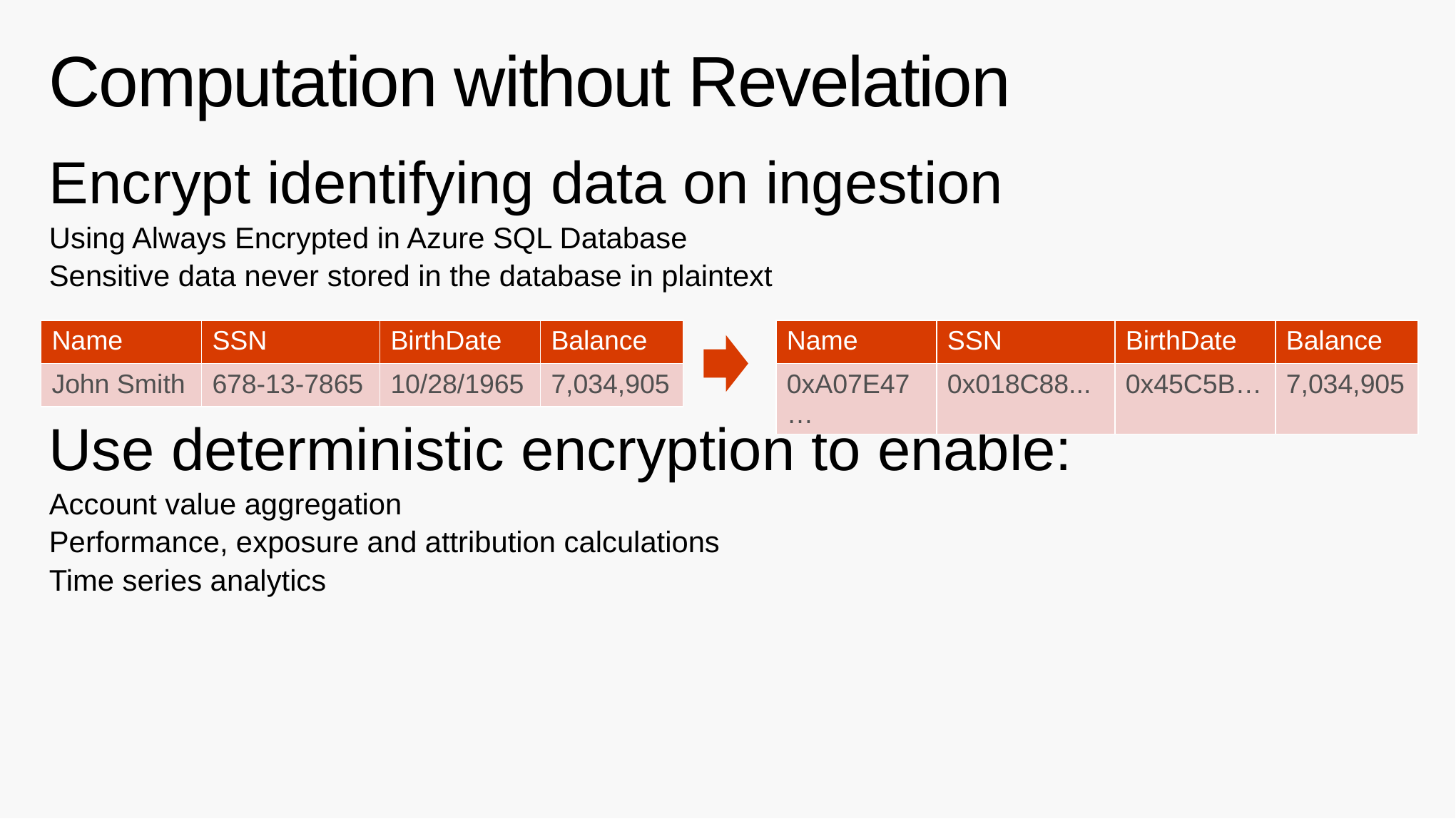

# Computation without Revelation
Encrypt identifying data on ingestion
Using Always Encrypted in Azure SQL Database
Sensitive data never stored in the database in plaintext

Use deterministic encryption to enable:
Account value aggregation
Performance, exposure and attribution calculations
Time series analytics
| Name | SSN | BirthDate | Balance |
| --- | --- | --- | --- |
| John Smith | 678-13-7865 | 10/28/1965 | 7,034,905 |
| Name | SSN | BirthDate | Balance |
| --- | --- | --- | --- |
| 0xA07E47… | 0x018C88... | 0x45C5B… | 7,034,905 |